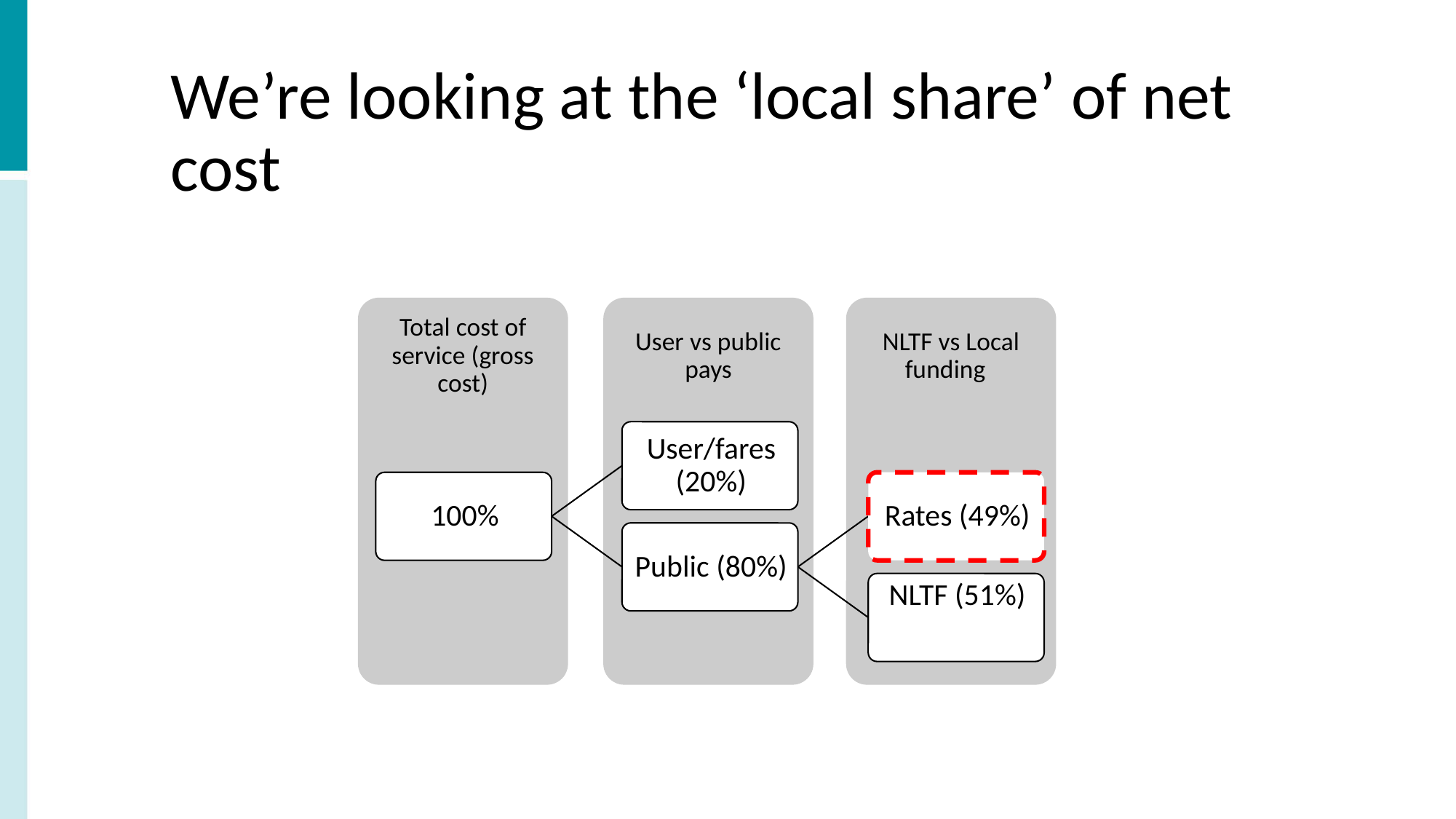

We’re looking at the ‘local share’ of net cost

NLTF vs Local funding
User vs public pays
Total cost of service (gross cost)
100%

User/fares (20%)

Public (80%)

Rates (49%)

NLTF (51%)